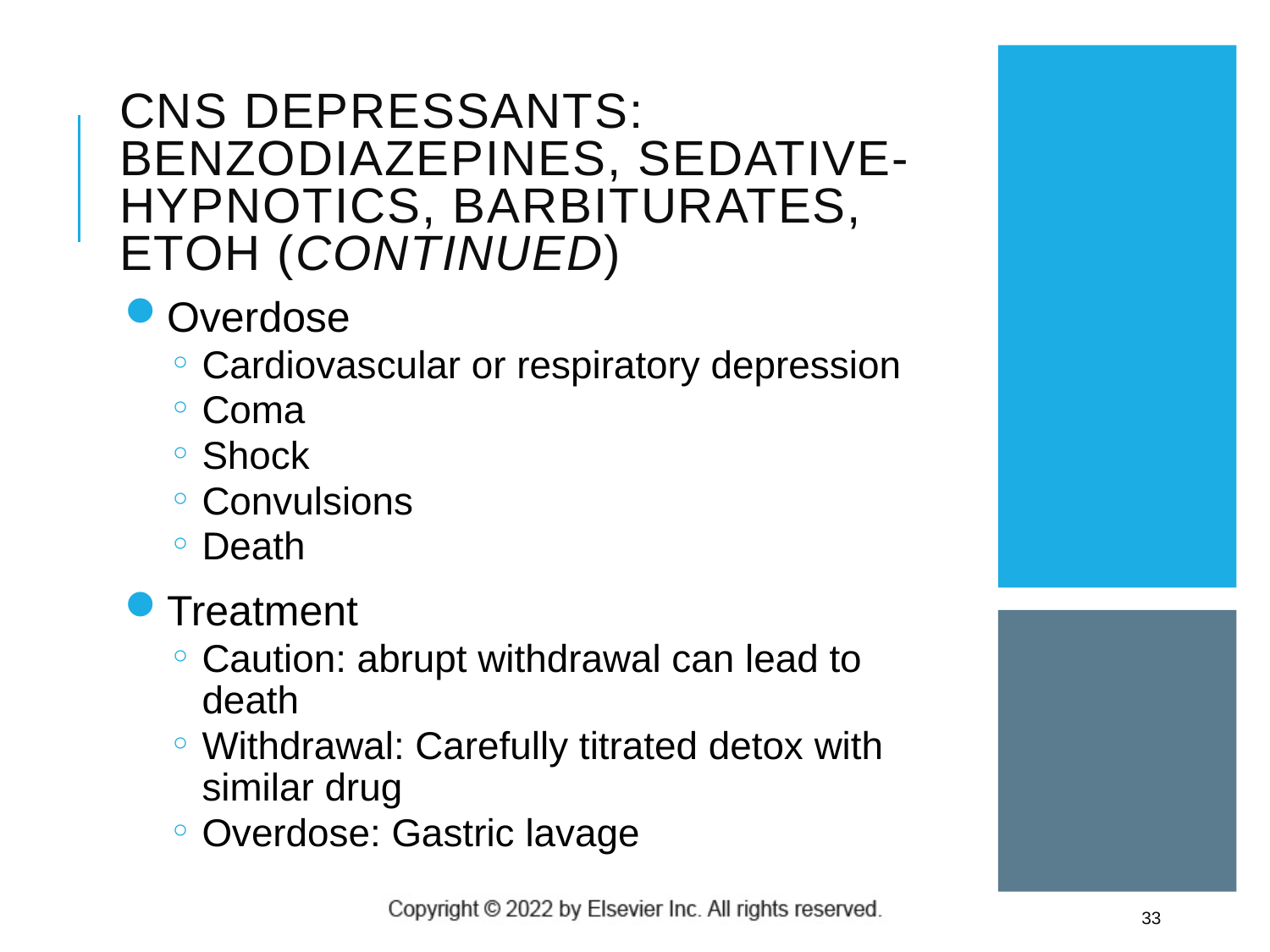

# CNS Depressants: Benzodiazepines, Sedative-Hypnotics, Barbiturates, ETOH (Continued)
Overdose
Cardiovascular or respiratory depression
Coma
Shock
Convulsions
Death
Treatment
Caution: abrupt withdrawal can lead to death
Withdrawal: Carefully titrated detox with similar drug
Overdose: Gastric lavage

33